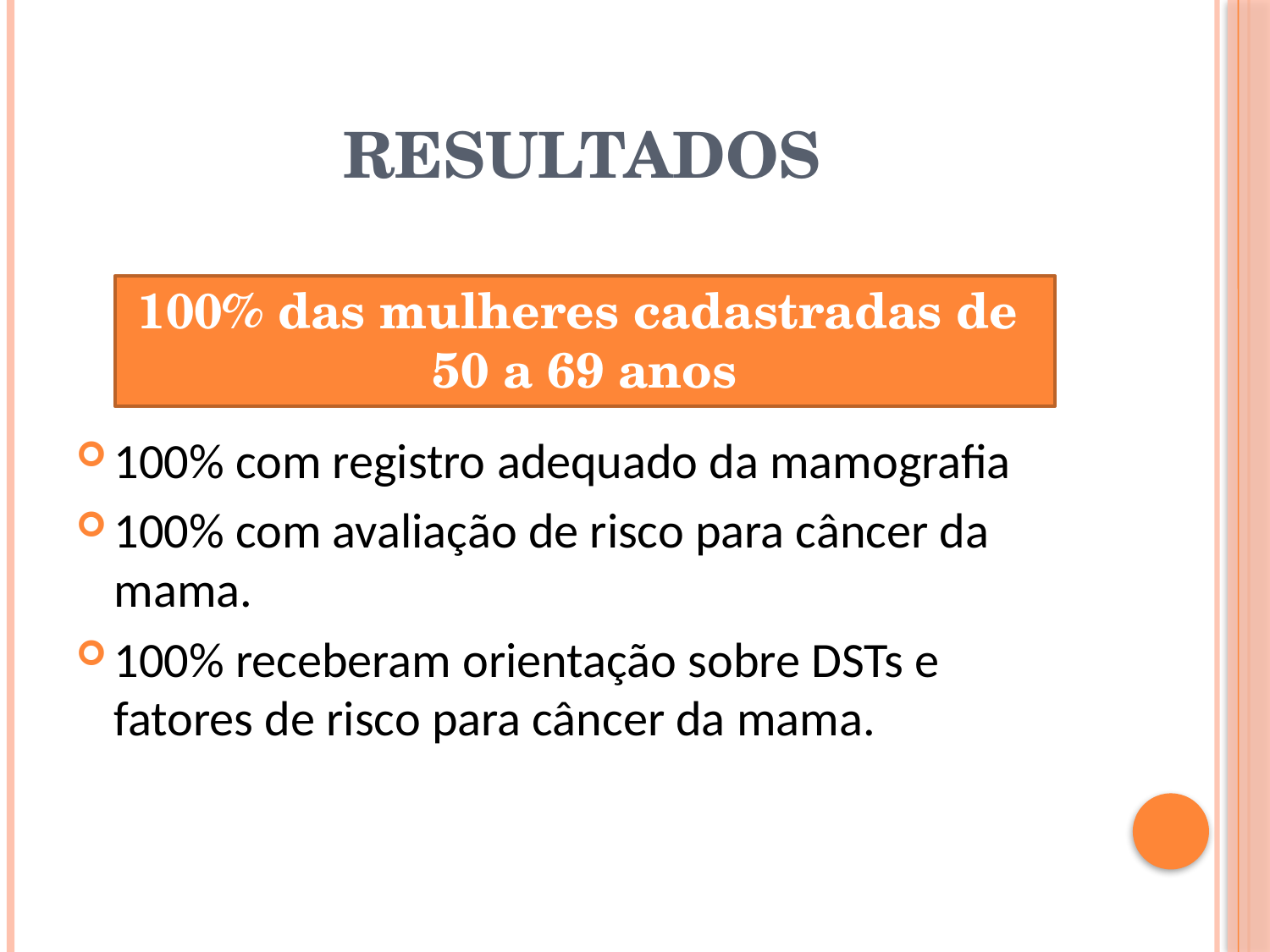

# Resultados

100% com registro adequado da mamografia
100% com avaliação de risco para câncer da mama.
100% receberam orientação sobre DSTs e fatores de risco para câncer da mama.

100% das mulheres cadastradas de  50 a 69 anos